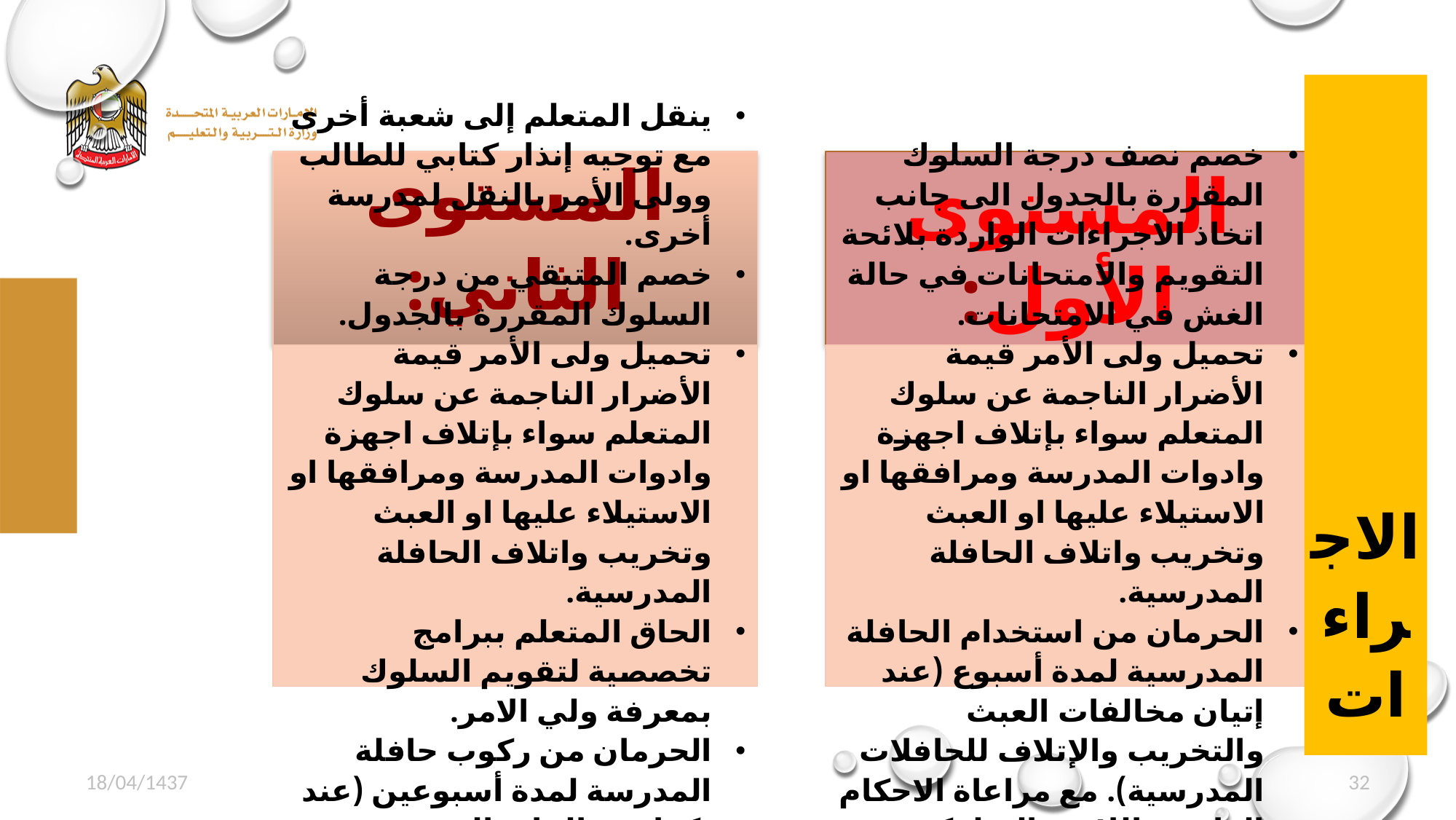

المستوى الثاني:
خصم المتبقي من درجة السلوك المقررة بالجدول.
# الاجراءات
18/04/1437
32